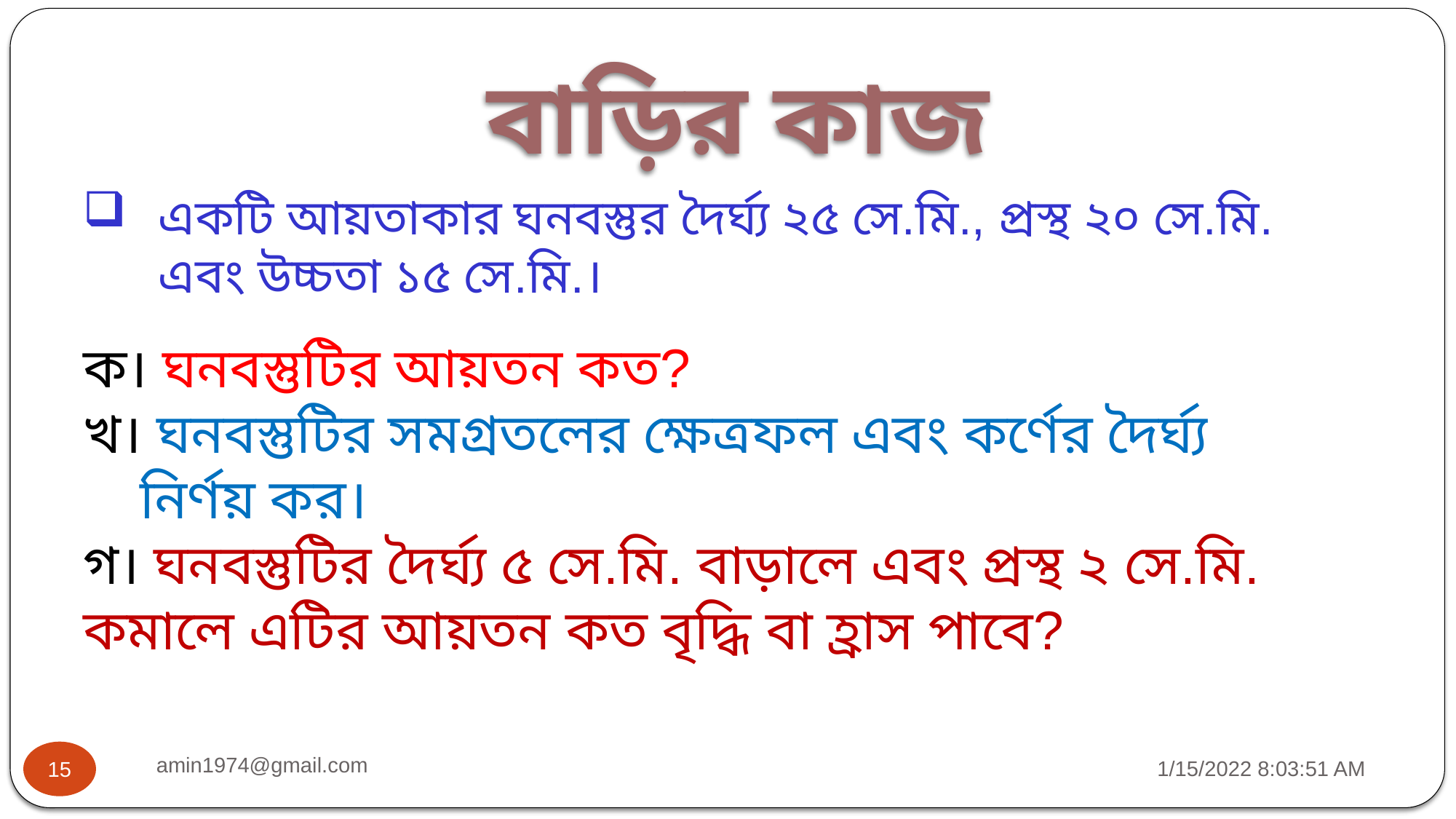

বাড়ির কাজ
একটি আয়তাকার ঘনবস্তুর দৈর্ঘ্য ২৫ সে.মি., প্রস্থ ২০ সে.মি. এবং উচ্চতা ১৫ সে.মি.।
ক। ঘনবস্তুটির আয়তন কত?
খ। ঘনবস্তুটির সমগ্রতলের ক্ষেত্রফল এবং কর্ণের দৈর্ঘ্য
    নির্ণয় কর।
গ। ঘনবস্তুটির দৈর্ঘ্য ৫ সে.মি. বাড়ালে এবং প্রস্থ ২ সে.মি. কমালে এটির আয়তন কত বৃদ্ধি বা হ্রাস পাবে?
amin1974@gmail.com
1/15/2022 8:03:51 AM
15